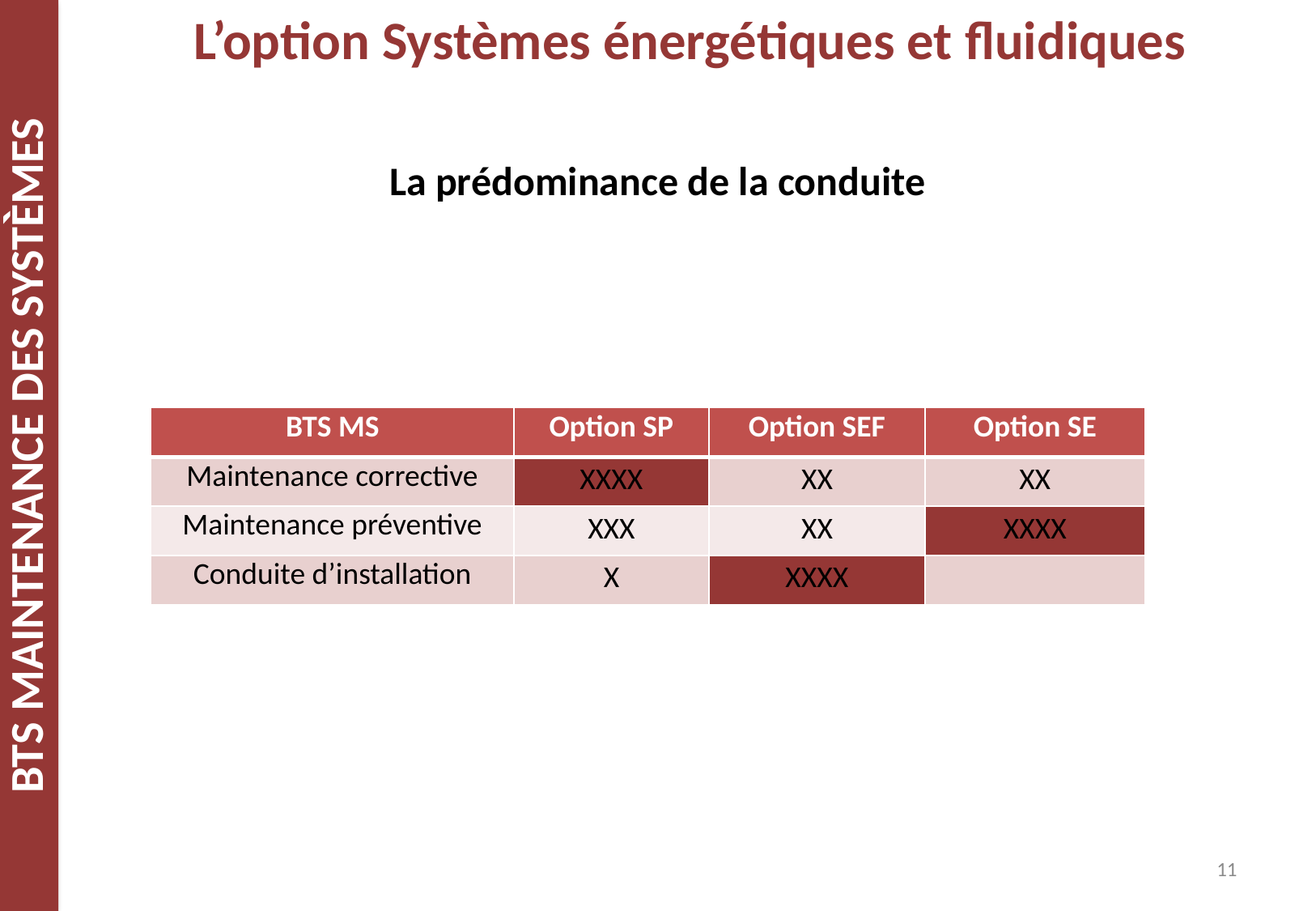

L’option Systèmes énergétiques et fluidiques
La prédominance de la conduite
| BTS MS | Option SP | Option SEF | Option SE |
| --- | --- | --- | --- |
| Maintenance corrective | XXXX | XX | XX |
| Maintenance préventive | XXX | XX | XXXX |
| Conduite d’installation | X | XXXX |  |
11